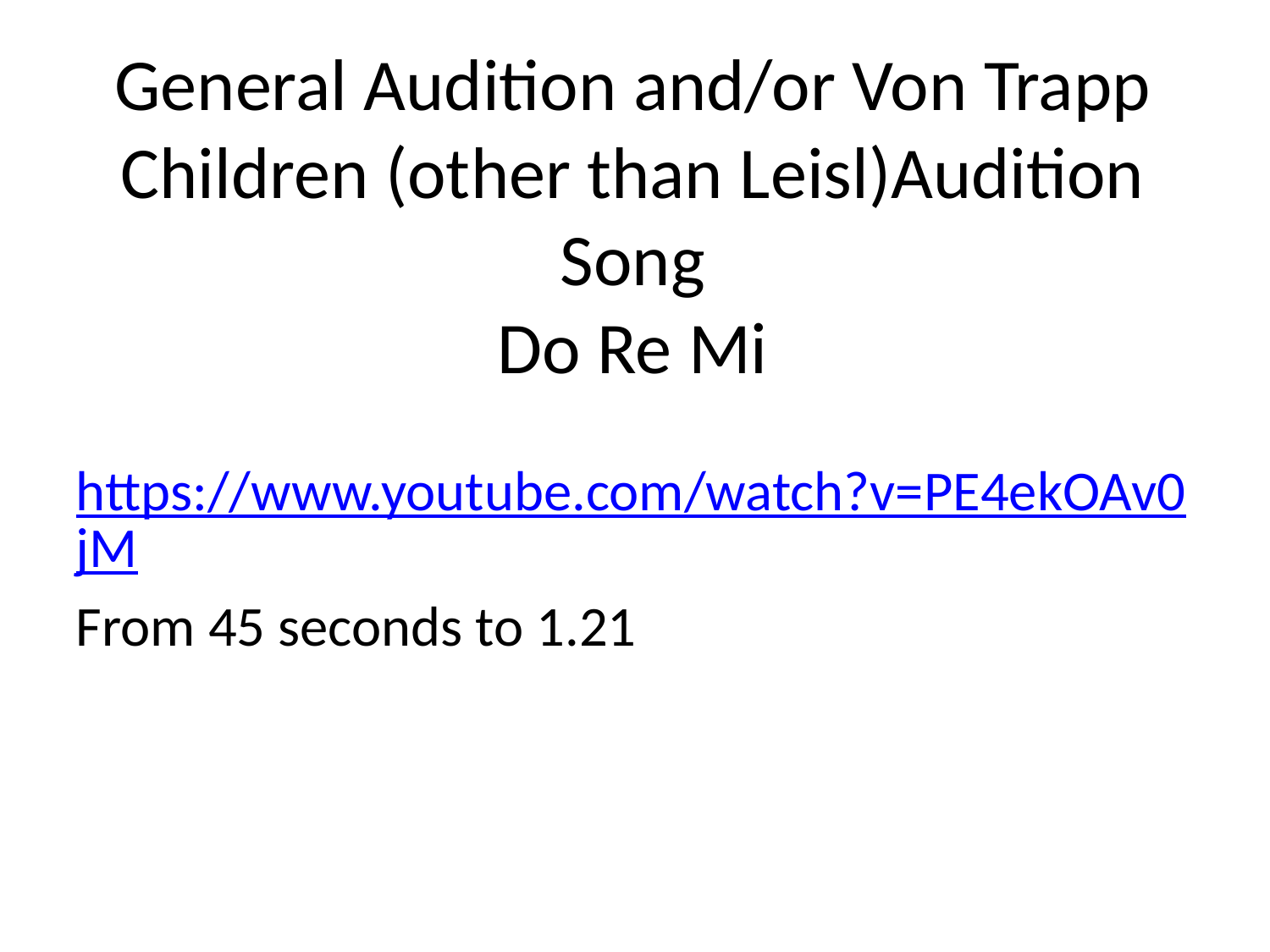

# General Audition and/or Von Trapp Children (other than Leisl)Audition Song Do Re Mi

https://www.youtube.com/watch?v=PE4ekOAv0jM
From 45 seconds to 1.21